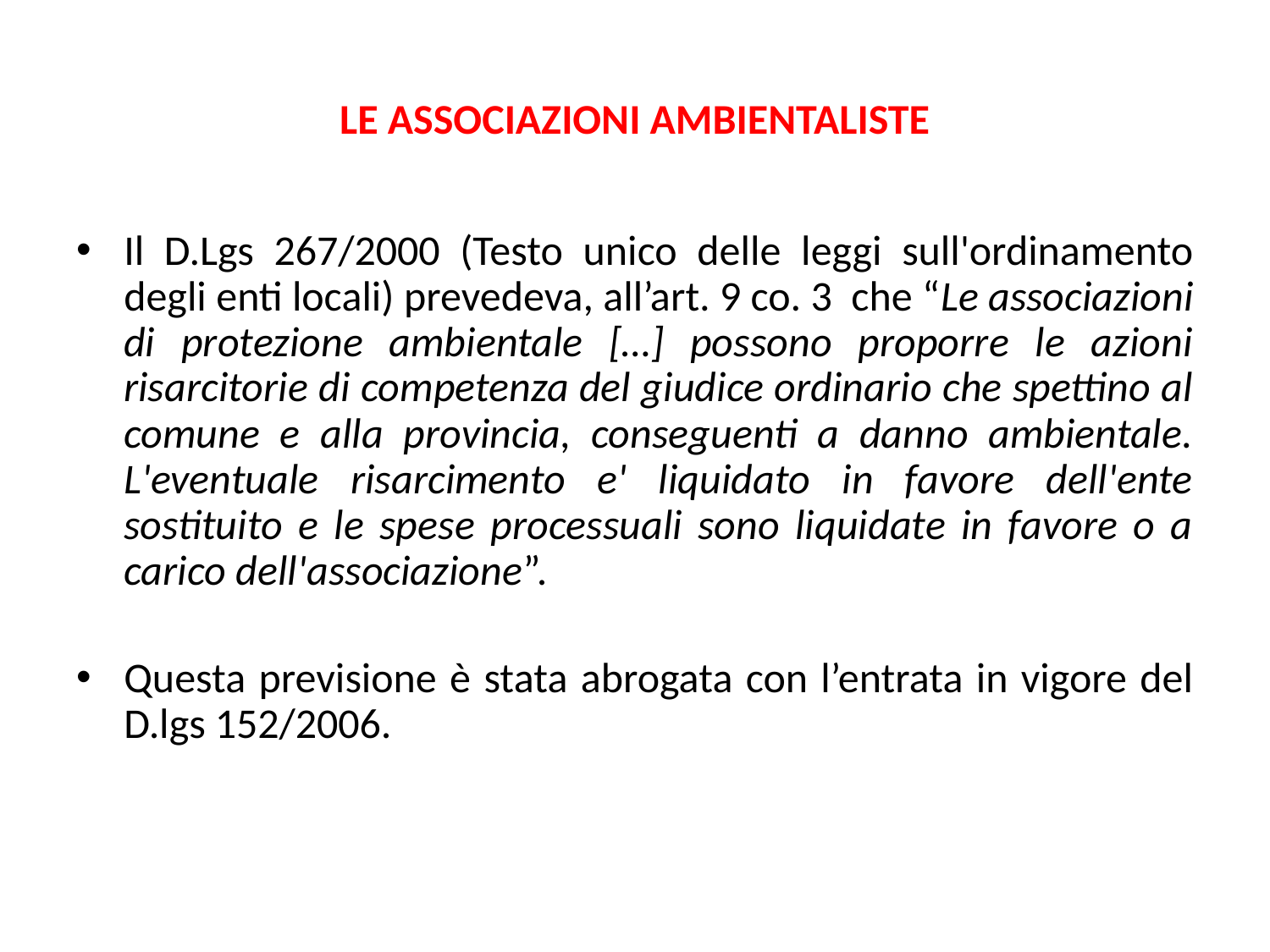

# LE ASSOCIAZIONI AMBIENTALISTE
Il D.Lgs 267/2000 (Testo unico delle leggi sull'ordinamento degli enti locali) prevedeva, all’art. 9 co. 3  che “Le associazioni di protezione ambientale […] possono proporre le azioni risarcitorie di competenza del giudice ordinario che spettino al comune e alla provincia, conseguenti a danno ambientale. L'eventuale risarcimento e' liquidato in favore dell'ente sostituito e le spese processuali sono liquidate in favore o a carico dell'associazione”.

Questa previsione è stata abrogata con l’entrata in vigore del D.lgs 152/2006.